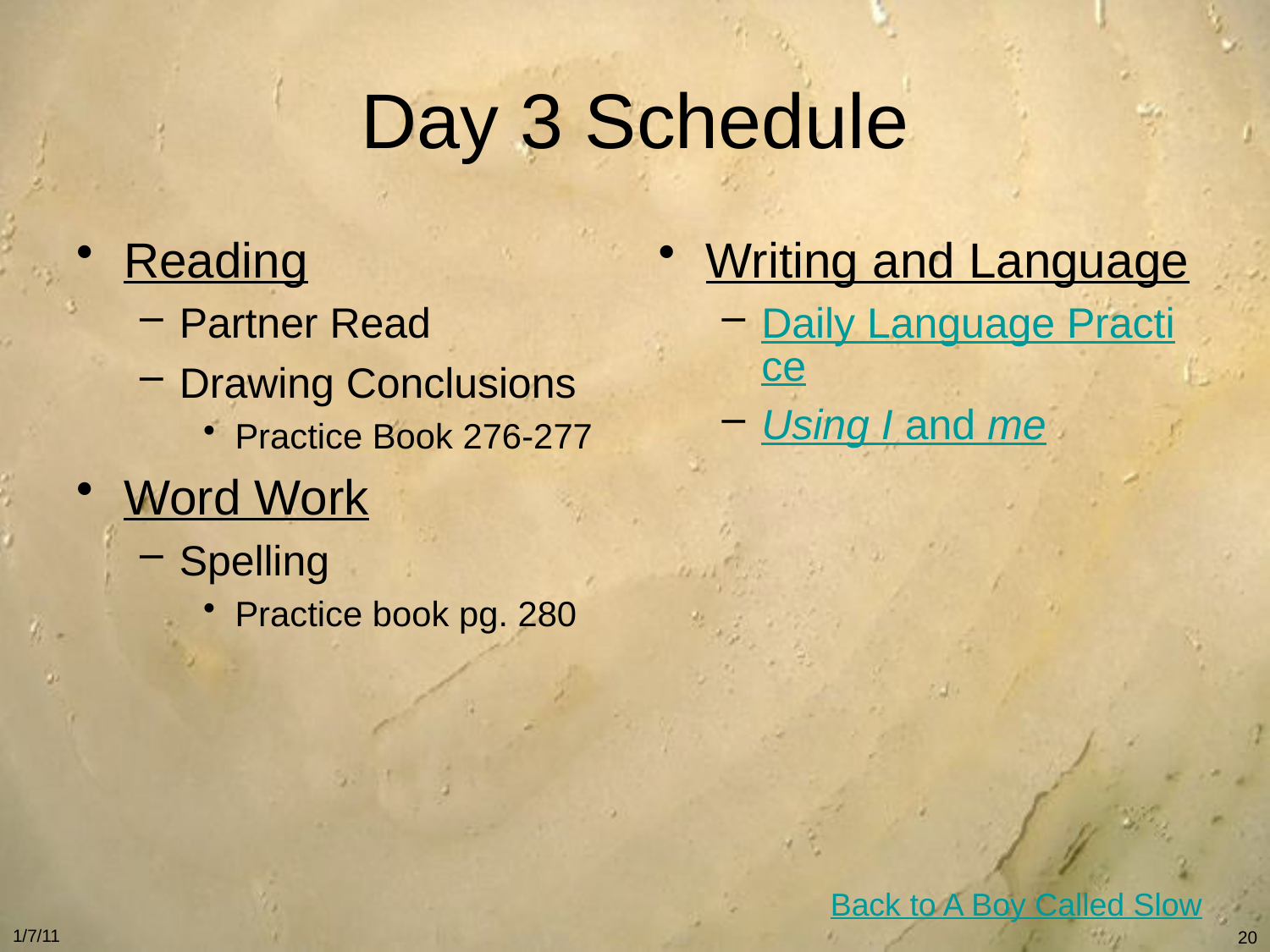

# Day 3 Schedule
Reading
Partner Read
Drawing Conclusions
Practice Book 276-277
Word Work
Spelling
Practice book pg. 280
Writing and Language
Daily Language Practice
Using I and me
Back to A Boy Called Slow
1/7/11
20